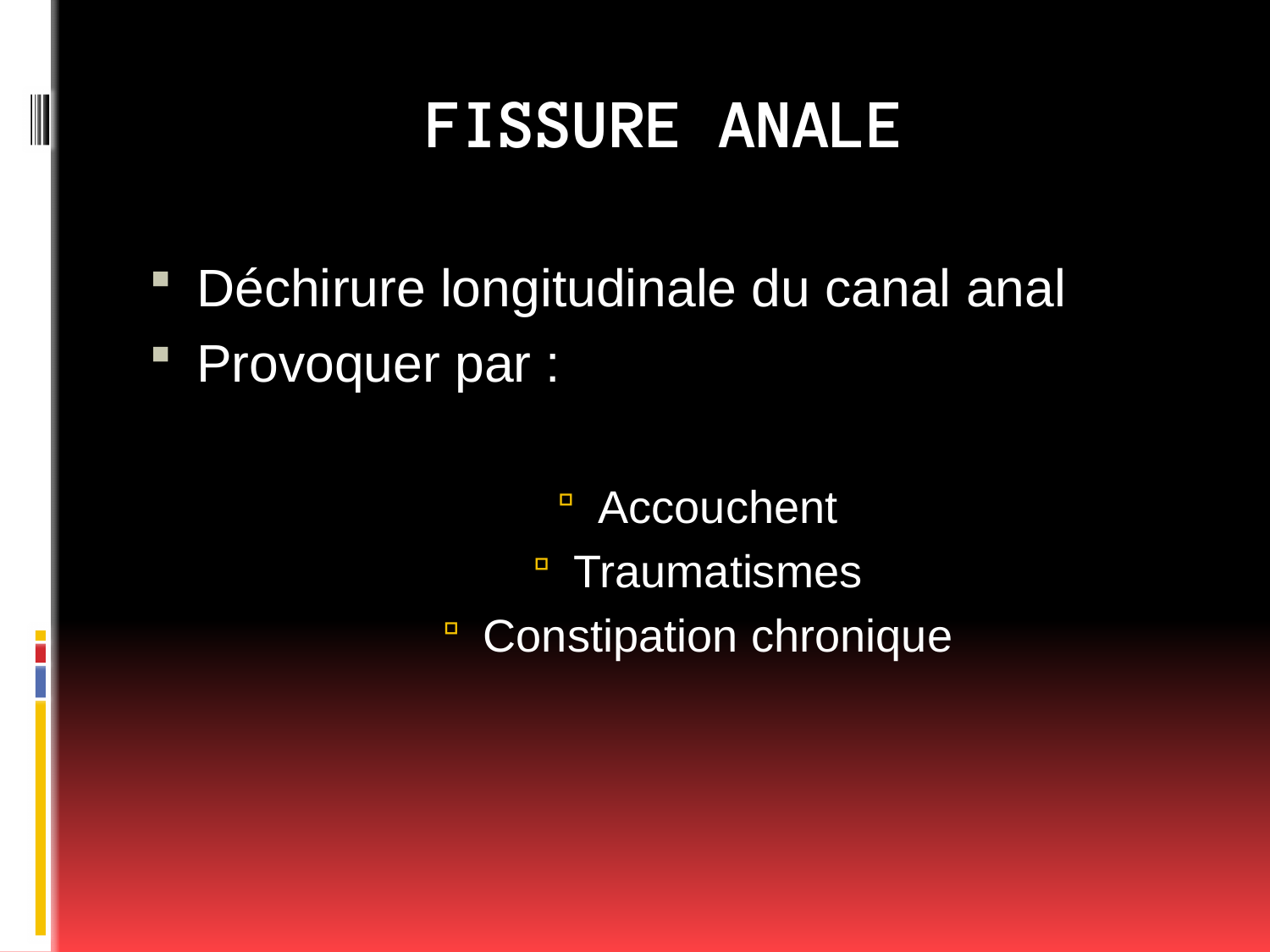

# FISSURE ANALE
Déchirure longitudinale du canal anal
Provoquer par :

Accouchent
Traumatismes
Constipation chronique